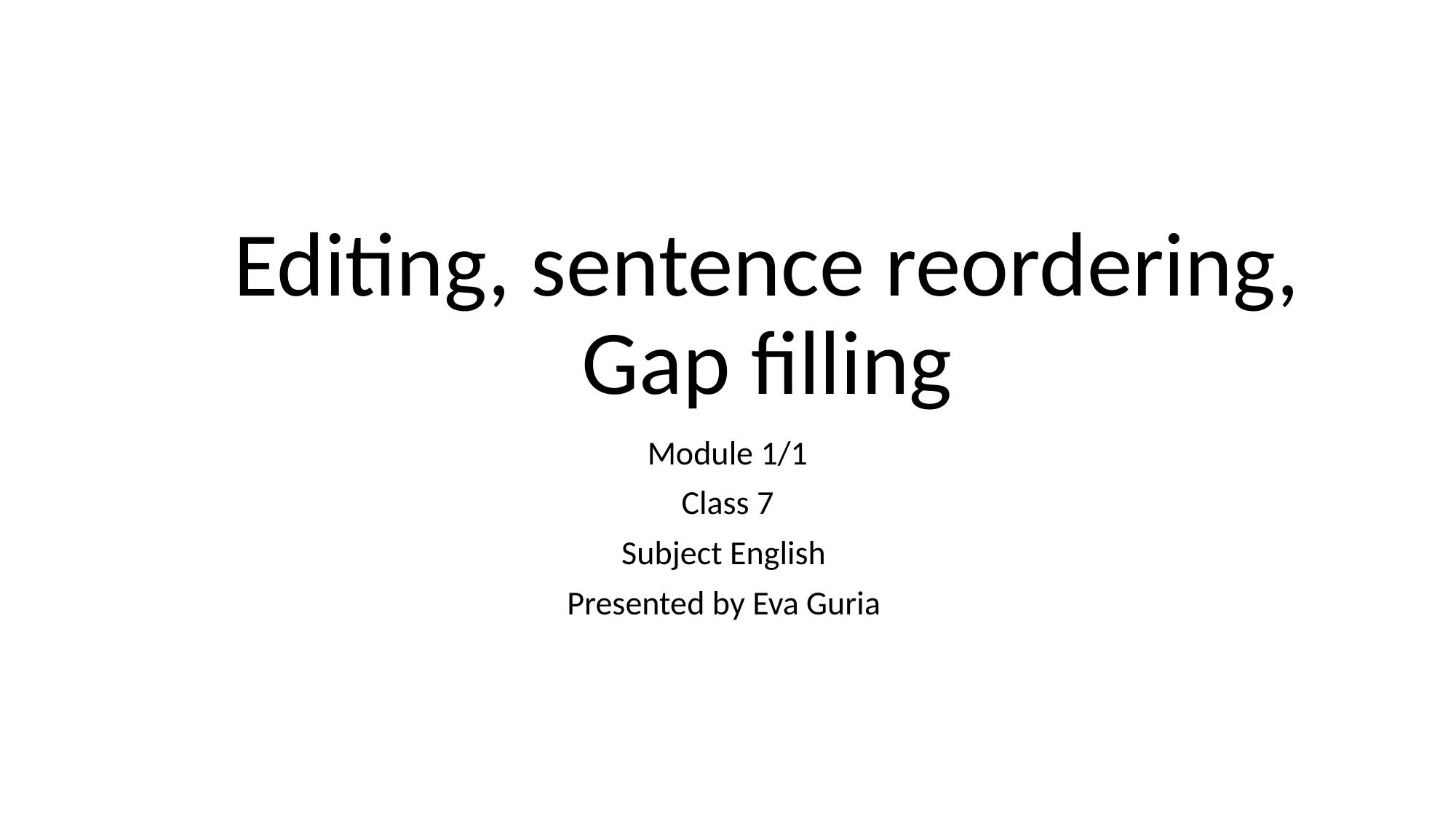

# Editing, sentence reordering, Gap filling
Module 1/1
Class 7
Subject English
Presented by Eva Guria